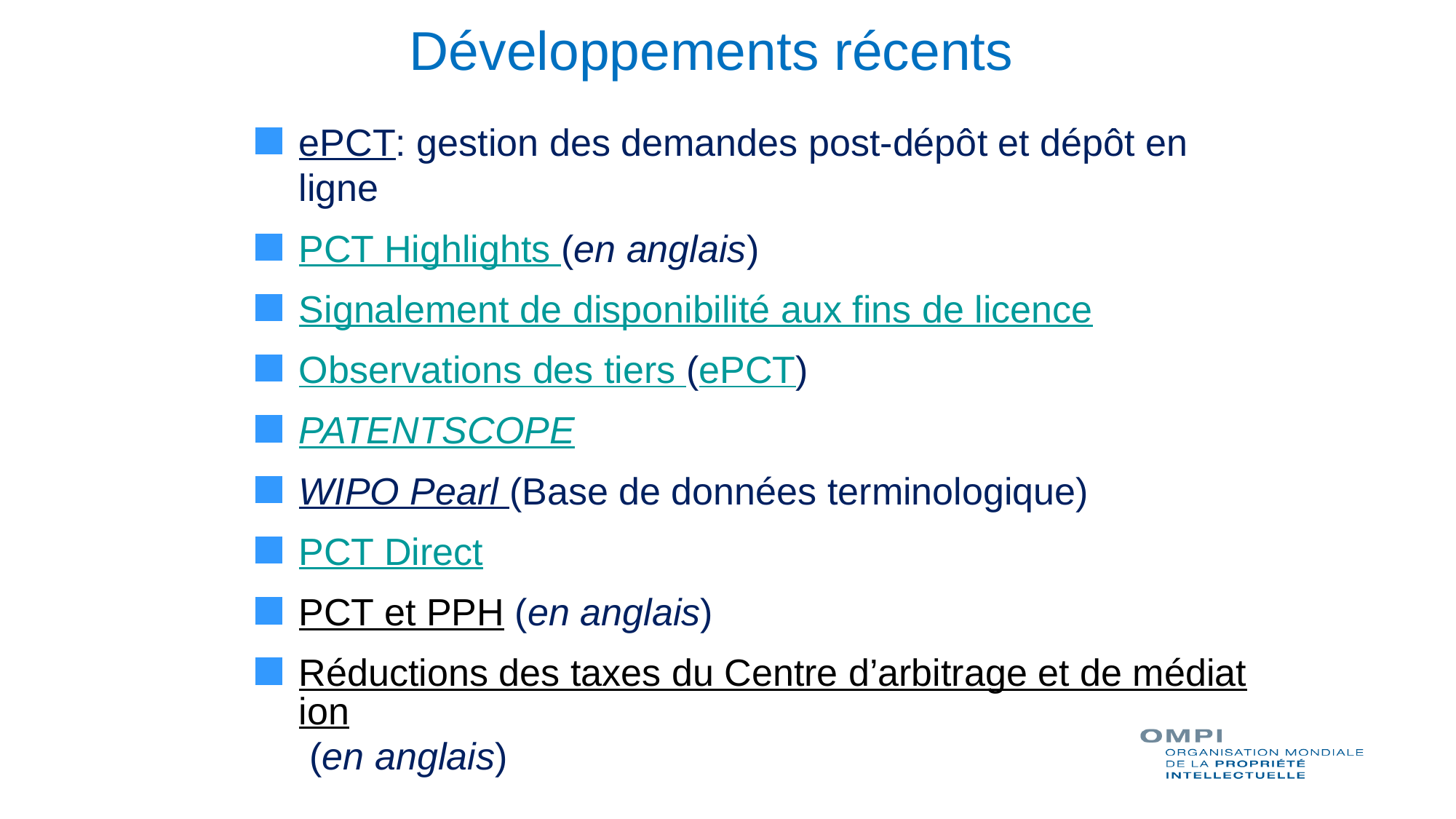

# Développements récents
ePCT: gestion des demandes post-dépôt et dépôt en ligne
PCT Highlights (en anglais)
Signalement de disponibilité aux fins de licence
Observations des tiers (ePCT)
PATENTSCOPE
WIPO Pearl (Base de données terminologique)
PCT Direct
PCT et PPH (en anglais)
Réductions des taxes du Centre d’arbitrage et de médiation (en anglais)